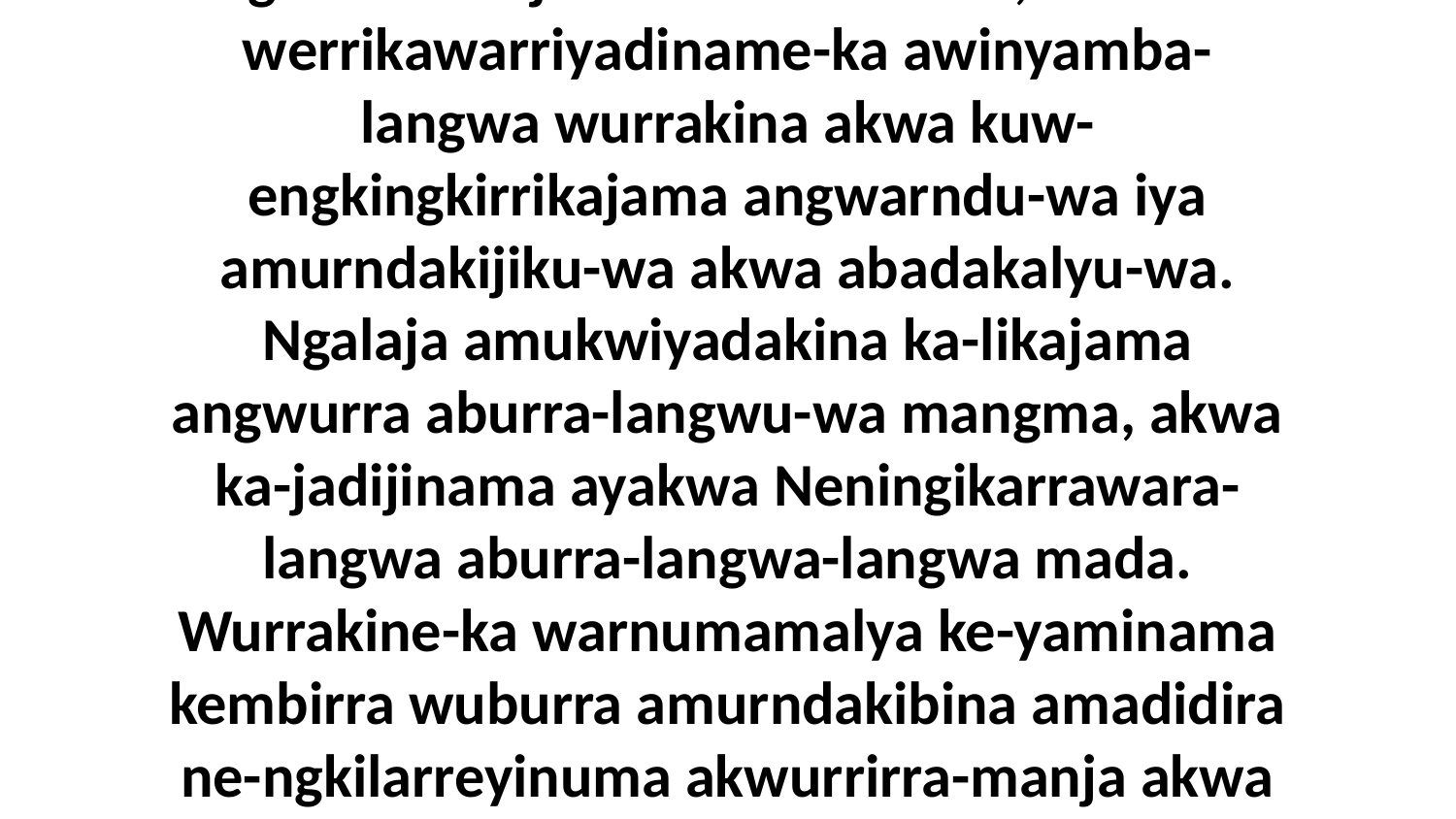

14 Aburraja wurrukwala warnumamalya kuw-engkirrikajama ayakwa Neningikarrawara-langwa aburrajukwaba wurrakina, akena ka-werrikawarriyadiname-ka awinyamba-langwa wurrakina akwa kuw-engkingkirrikajama angwarndu-wa iya amurndakijiku-wa akwa abadakalyu-wa. Ngalaja amukwiyadakina ka-likajama angwurra aburra-langwu-wa mangma, akwa ka-jadijinama ayakwa Neningikarrawara-langwa aburra-langwa-langwa mada. Wurrakine-ka warnumamalya ke-yaminama kembirra wuburra amurndakibina amadidira ne-ngkilarreyinuma akwurrirra-manja akwa na-lingbijangeyinuma, biya na-lungkuwarreyinuma akwa nuw-arrangbama aninga, akena nara ka-walyuwadina akina.